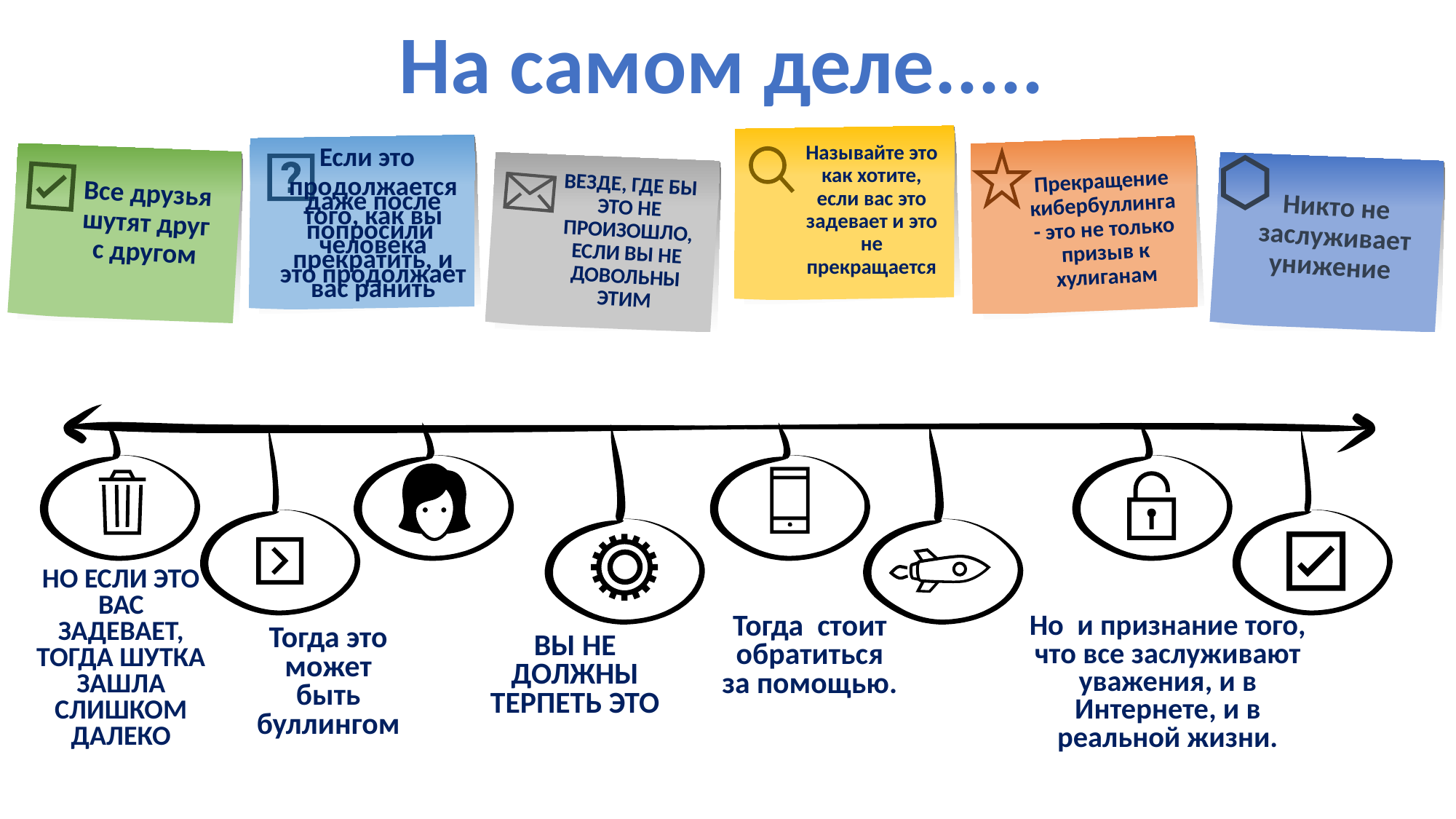

# На самом деле.....
Называйте это как хотите, если вас это задевает и это не прекращается

Если это
          продолжается даже после того, как вы попросили  человека прекратить, и это продолжает вас ранить

Прекращение кибербуллинга - это не только призыв к хулиганам

ВЕЗДЕ, ГДЕ БЫ ЭТО НЕ ПРОИЗОШЛО, ЕСЛИ ВЫ НЕ ДОВОЛЬНЫ ЭТИМ

Все друзья шутят друг с другом

Никто не заслуживает унижение

НО ЕСЛИ ЭТО ВАС ЗАДЕВАЕТ, ТОГДА ШУТКА ЗАШЛА СЛИШКОМ ДАЛЕКО

Тогда  стоит обратиться за помощью.
Но  и признание того, что все заслуживают уважения, и в Интернете, и в реальной жизни.

Тогда это может быть буллингом

ВЫ НЕ ДОЛЖНЫ ТЕРПЕТЬ ЭТО